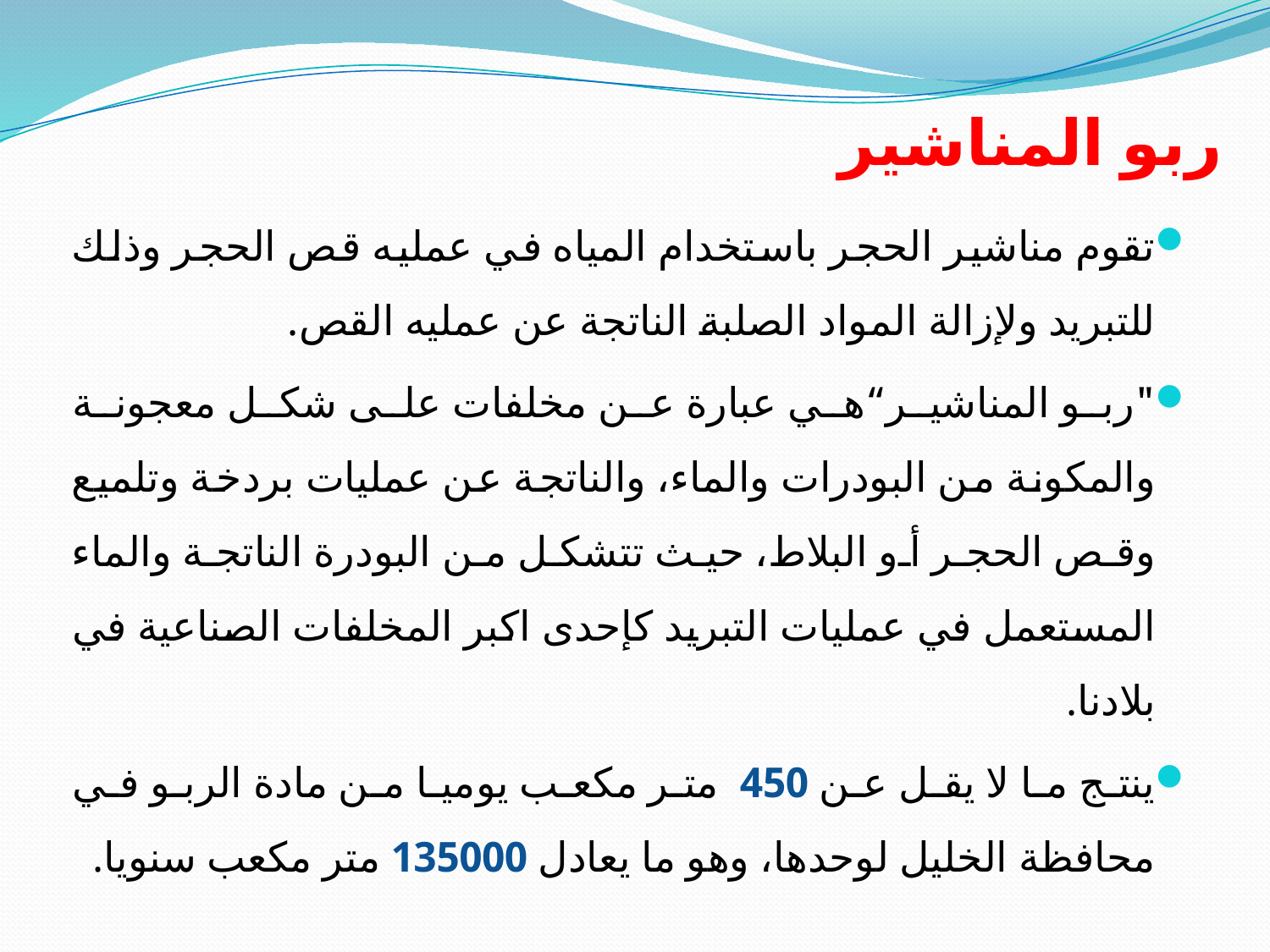

# ربو المناشير
تقوم مناشير الحجر باستخدام المياه في عمليه قص الحجر وذلك للتبريد ولإزالة المواد الصلبة الناتجة عن عمليه القص.
"ربو المناشير“هي عبارة عن مخلفات على شكل معجونة والمكونة من البودرات والماء، والناتجة عن عمليات بردخة وتلميع وقص الحجر أو البلاط، حيث تتشكل من البودرة الناتجة والماء المستعمل في عمليات التبريد كإحدى اكبر المخلفات الصناعية في بلادنا.
ينتج ما لا يقل عن 450  متر مكعب يوميا من مادة الربو في محافظة الخليل لوحدها، وهو ما يعادل 135000 متر مكعب سنويا.